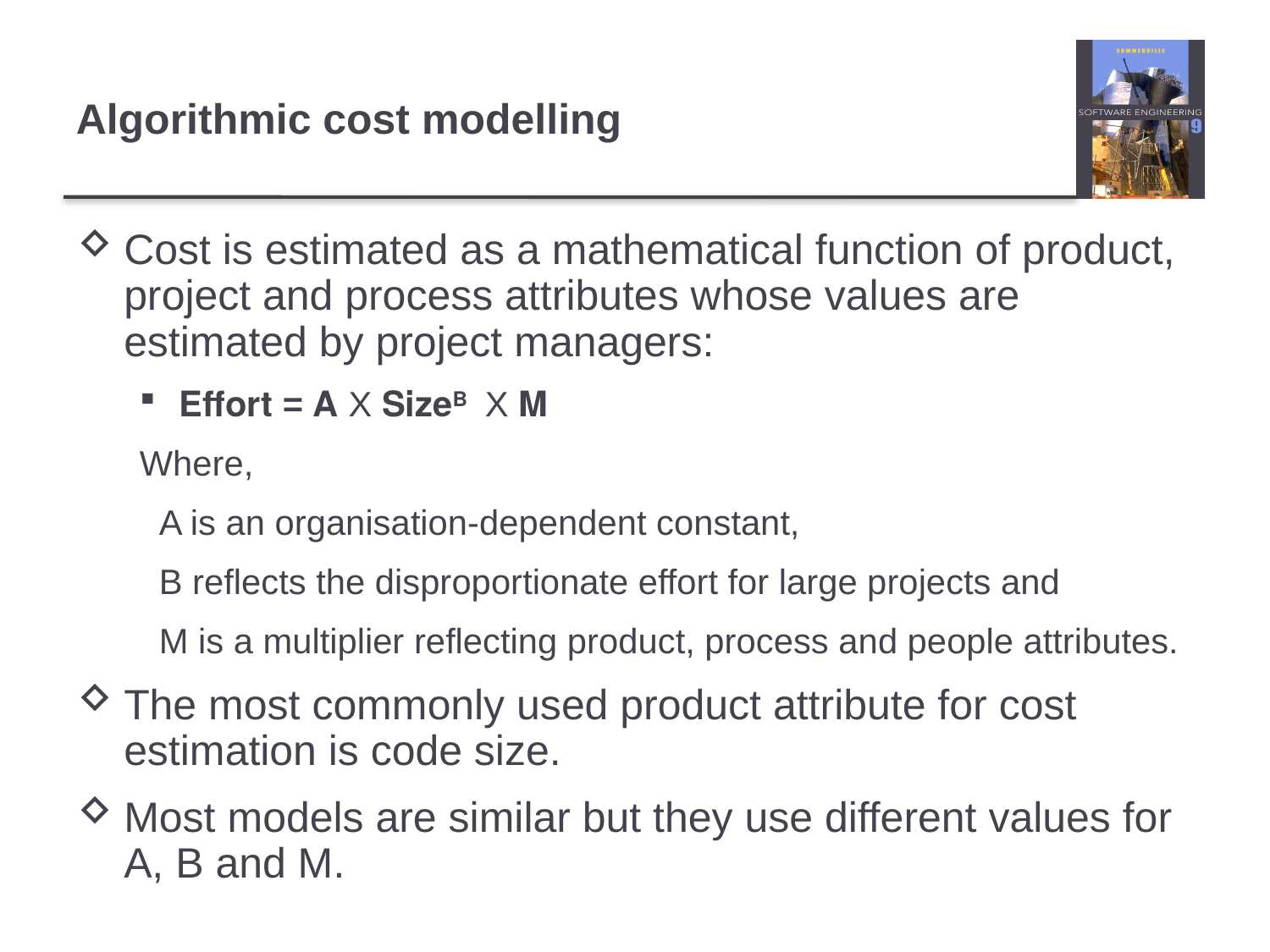

# Algorithmic cost modelling
Cost is estimated as a mathematical function of product, project and process attributes whose values are estimated by project managers:
Effort = A X SizeB X M
Where,
  A is an organisation-dependent constant,
  B reflects the disproportionate effort for large projects and
  M is a multiplier reflecting product, process and people attributes.
The most commonly used product attribute for cost
estimation is code size.
Most models are similar but they use different values for A, B and M.